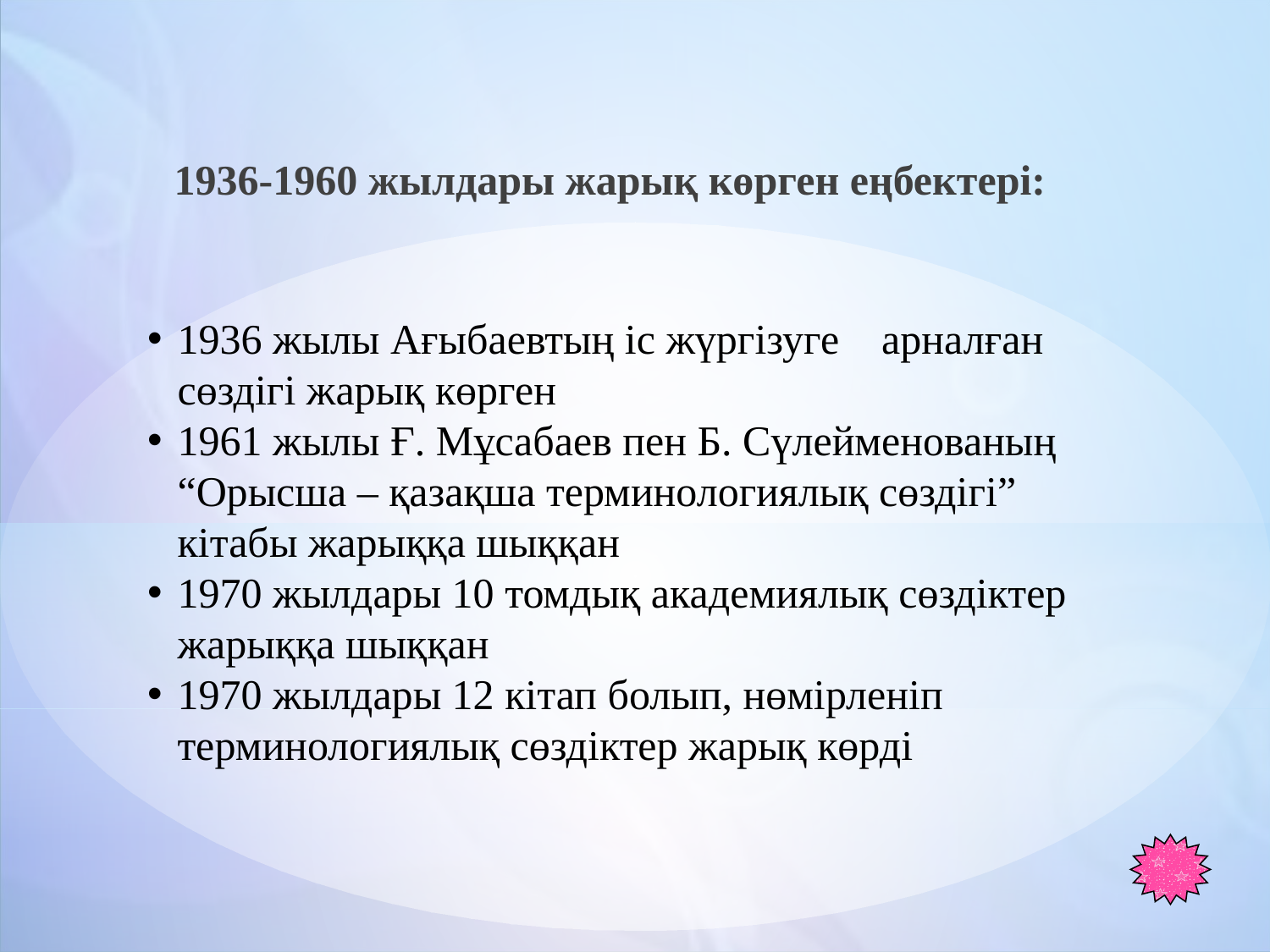

1936-1960 жылдары жарық көрген еңбектері:
1936 жылы Ағыбаевтың іс жүргізуге    арналған     сөздігі жарық көрген
1961 жылы Ғ. Мұсабаев пен Б. Сүлейменованың “Орысша – қазақша терминологиялық сөздігі” кітабы жарыққа шыққан
1970 жылдары 10 томдық академиялық сөздіктер жарыққа шыққан
1970 жылдары 12 кітап болып, нөмірленіп терминологиялық сөздіктер жарық көрді